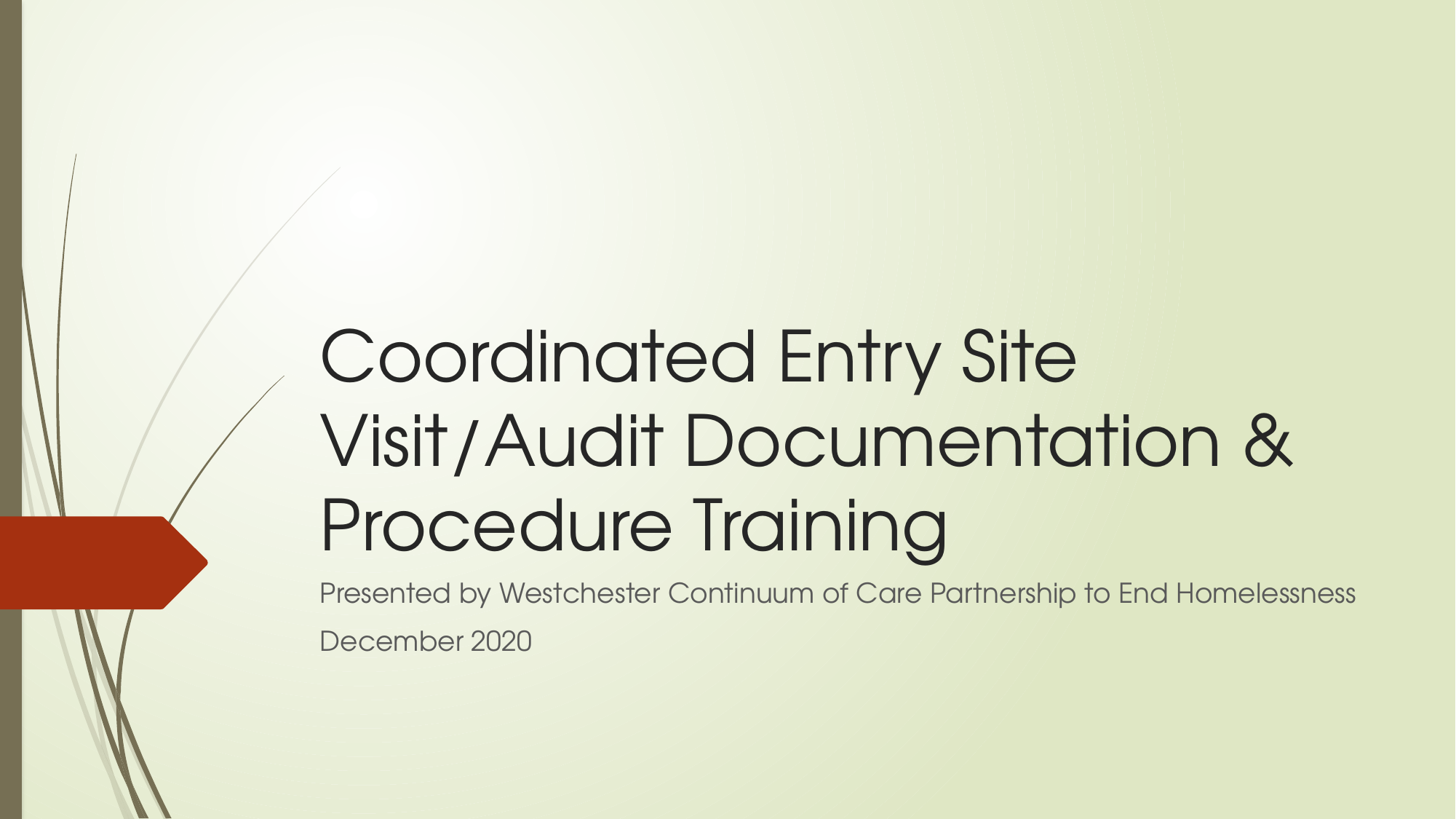

# Coordinated Entry Site Visit/Audit Documentation & Procedure Training
Presented by Westchester Continuum of Care Partnership to End Homelessness
December 2020